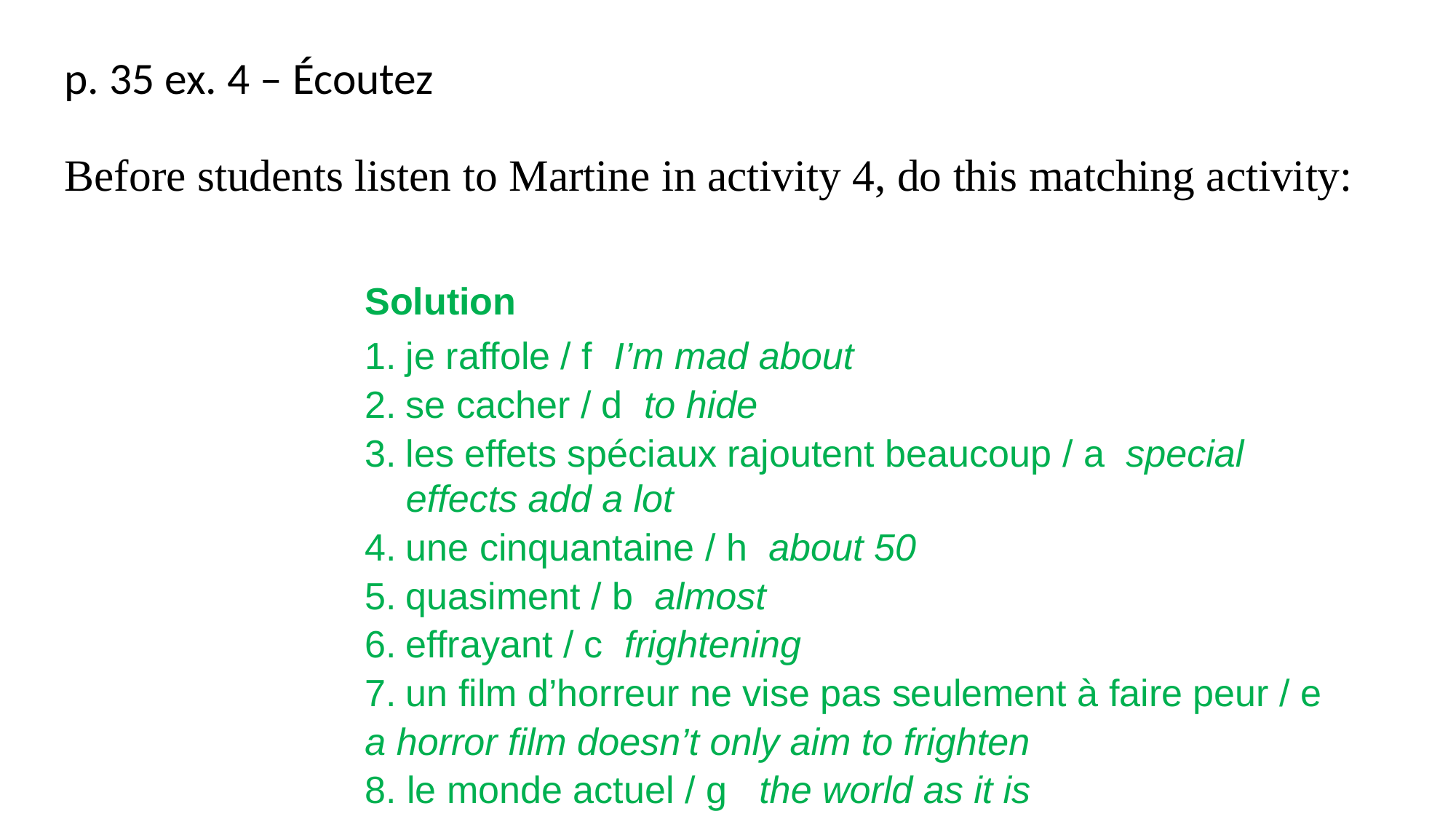

# p. 35 ex. 4 – Écoutez Before students listen to Martine in activity 4, do this matching activity:
Solution
je raffole / f  I’m mad about
se cacher / d  to hide
les effets spéciaux rajoutent beaucoup / a  special effects add a lot
une cinquantaine / h  about 50
quasiment / b  almost
effrayant / c  frightening
un film d’horreur ne vise pas seulement à faire peur / e
a horror film doesn’t only aim to frighten
8. le monde actuel / g   the world as it is